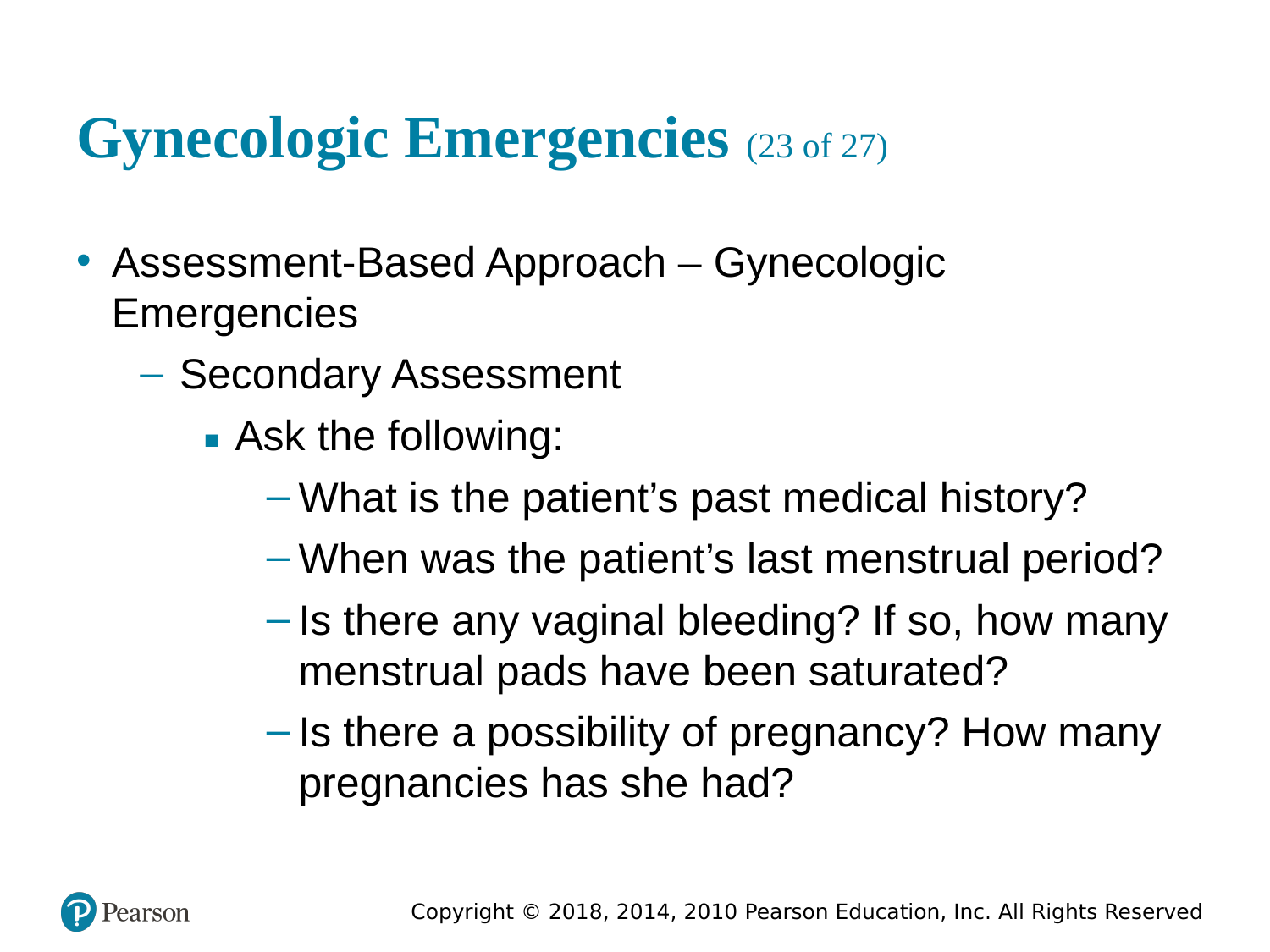

# Gynecologic Emergencies (23 of 27)
Assessment-Based Approach – Gynecologic Emergencies
Secondary Assessment
Ask the following:
What is the patient’s past medical history?
When was the patient’s last menstrual period?
Is there any vaginal bleeding? If so, how many menstrual pads have been saturated?
Is there a possibility of pregnancy? How many pregnancies has she had?